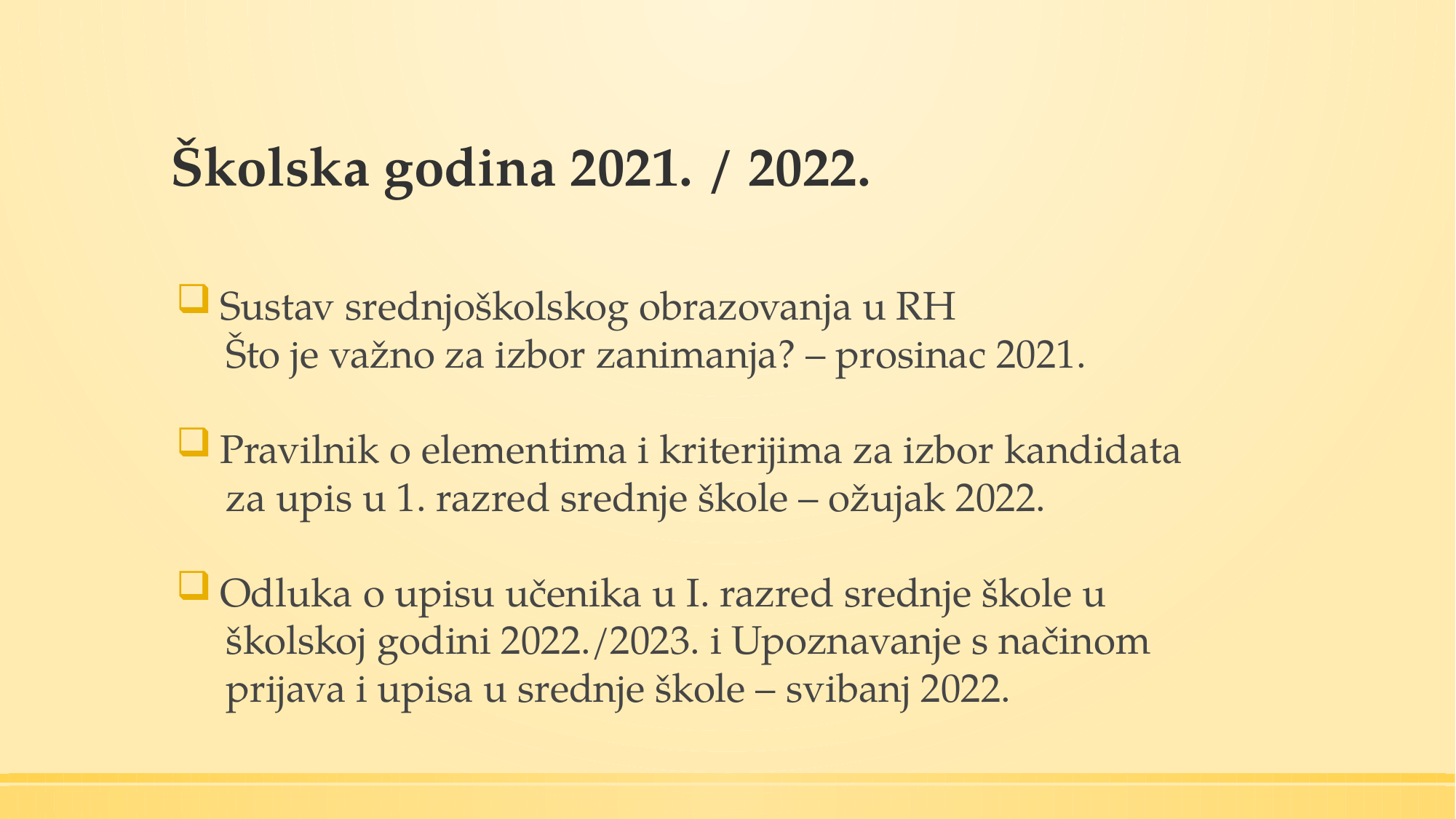

# Školska godina 2021. / 2022.

 Sustav srednjoškolskog obrazovanja u RH
     Što je važno za izbor zanimanja? – prosinac 2021.

 Pravilnik o elementima i kriterijima za izbor kandidata
     za upis u 1. razred srednje škole – ožujak 2022.

 Odluka o upisu učenika u I. razred srednje škole u
     školskoj godini 2022./2023. i Upoznavanje s načinom
     prijava i upisa u srednje škole – svibanj 2022.